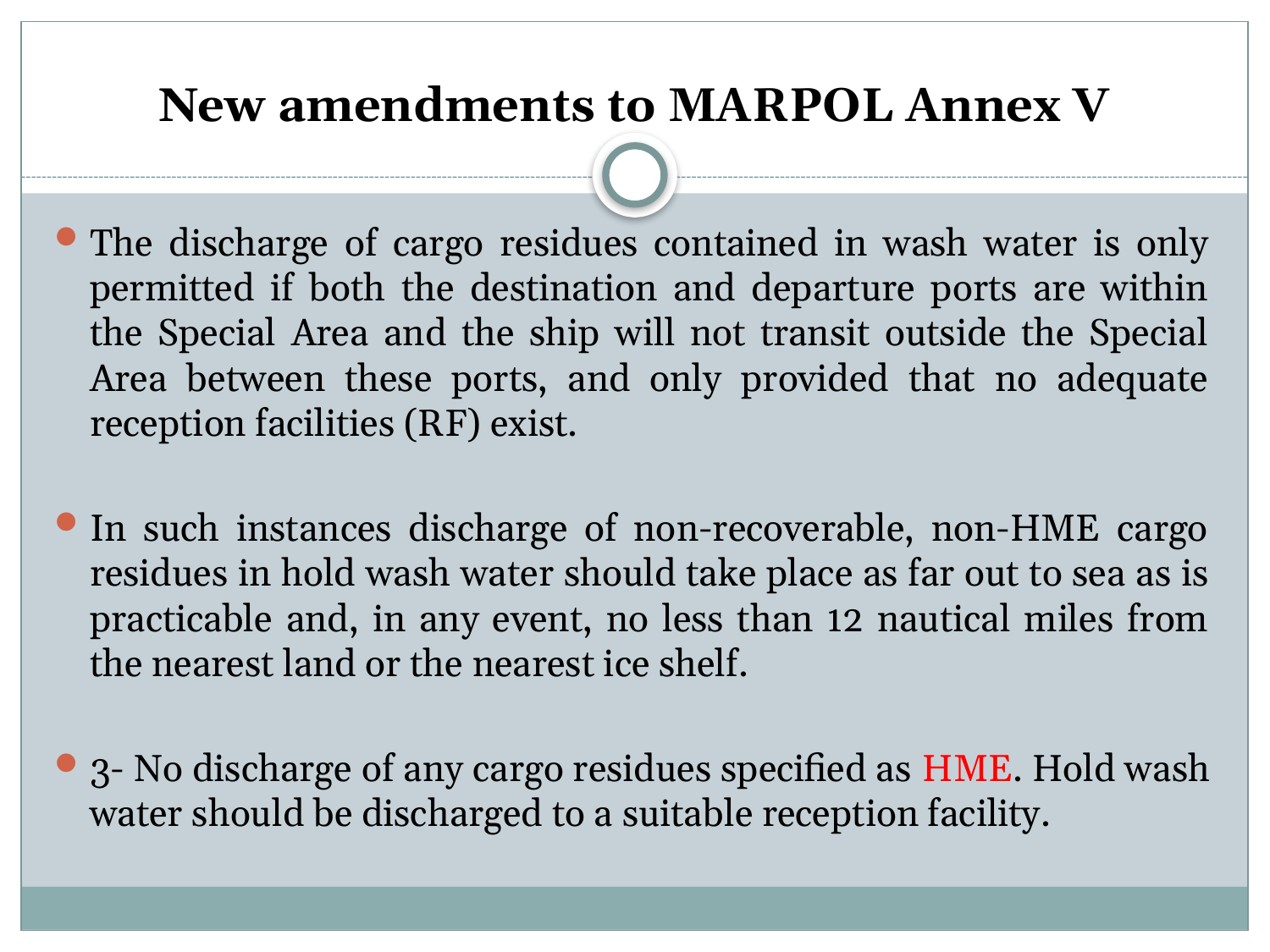

# New amendments to MARPOL Annex V
The discharge of cargo residues contained in wash water is only permitted if both the destination and departure ports are within the Special Area and the ship will not transit outside the Special Area between these ports, and only provided that no adequate reception facilities (RF) exist.

In such instances discharge of non-recoverable, non-HME cargo residues in hold wash water should take place as far out to sea as is practicable and, in any event, no less than 12 nautical miles from the nearest land or the nearest ice shelf.

3- No discharge of any cargo residues specified as HME. Hold wash water should be discharged to a suitable reception facility.